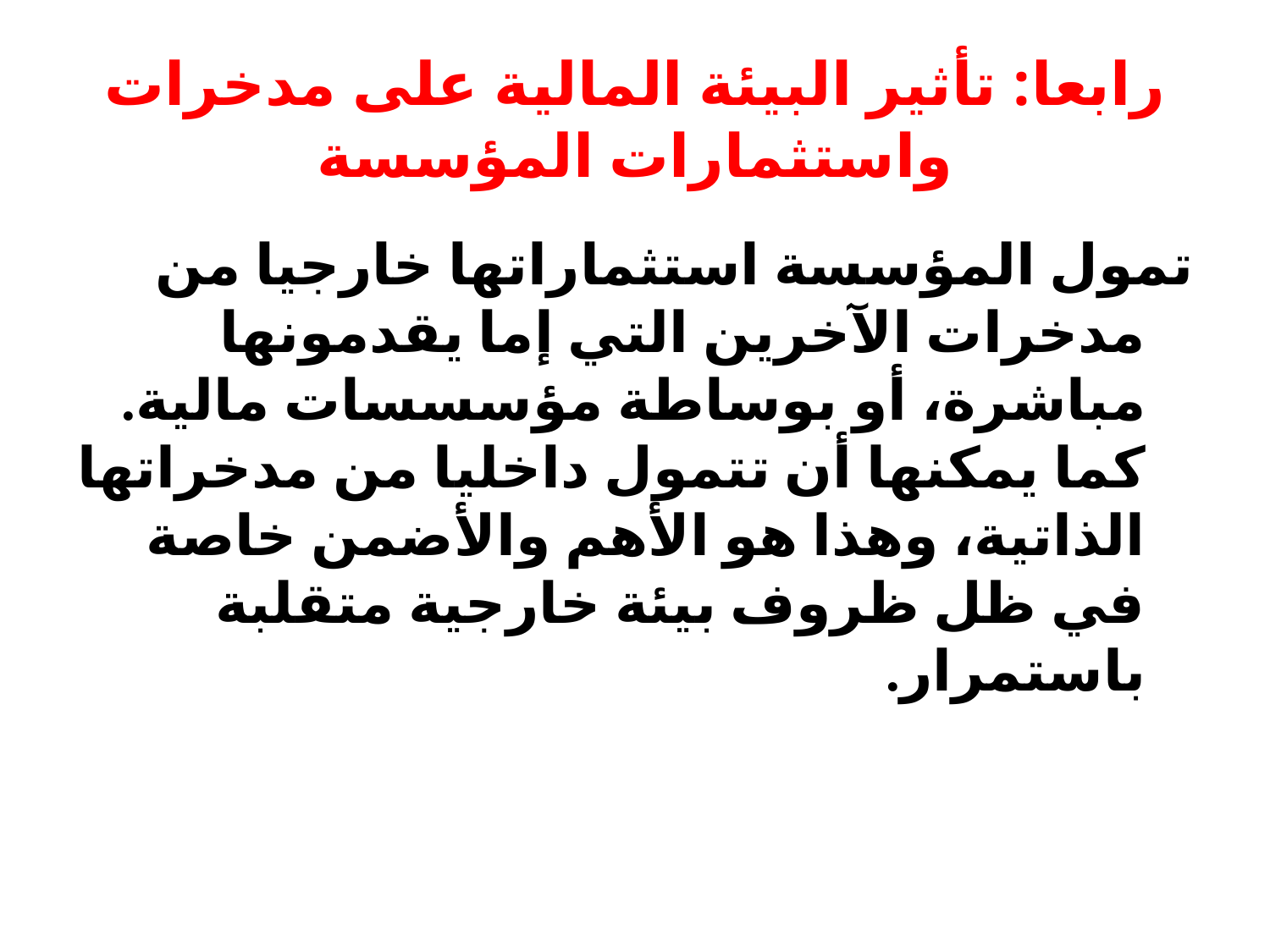

# رابعا: تأثير البيئة المالية على مدخرات واستثمارات المؤسسة
تمول المؤسسة استثماراتها خارجيا من مدخرات الآخرين التي إما يقدمونها مباشرة، أو بوساطة مؤسسسات مالية. كما يمكنها أن تتمول داخليا من مدخراتها الذاتية، وهذا هو الأهم والأضمن خاصة في ظل ظروف بيئة خارجية متقلبة باستمرار.